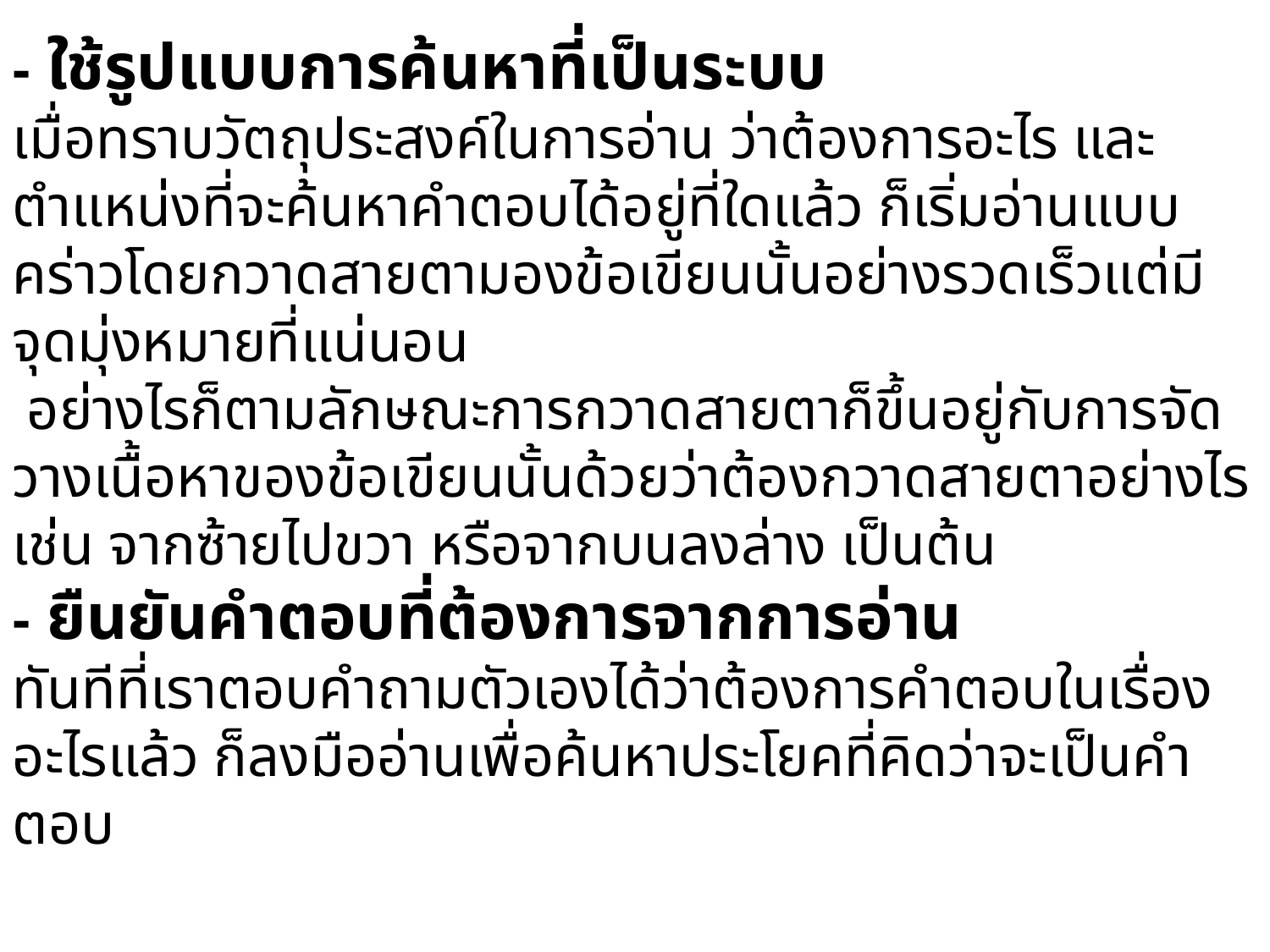

- ใช้รูปแบบการค้นหาที่เป็นระบบ
เมื่อทราบวัตถุประสงค์ในการอ่าน ว่าต้องการอะไร และตำแหน่งที่จะค้นหาคำตอบได้อยู่ที่ใดแล้ว ก็เริ่มอ่านแบบคร่าวโดยกวาดสายตามองข้อเขียนนั้นอย่างรวดเร็วแต่มีจุดมุ่งหมายที่แน่นอน
 อย่างไรก็ตามลักษณะการกวาดสายตาก็ขึ้นอยู่กับการจัดวางเนื้อหาของข้อเขียนนั้นด้วยว่าต้องกวาดสายตาอย่างไร เช่น จากซ้ายไปขวา หรือจากบนลงล่าง เป็นต้น
- ยืนยันคำตอบที่ต้องการจากการอ่าน
ทันทีที่เราตอบคำถามตัวเองได้ว่าต้องการคำตอบในเรื่องอะไรแล้ว ก็ลงมืออ่านเพื่อค้นหาประโยคที่คิดว่าจะเป็นคำตอบ